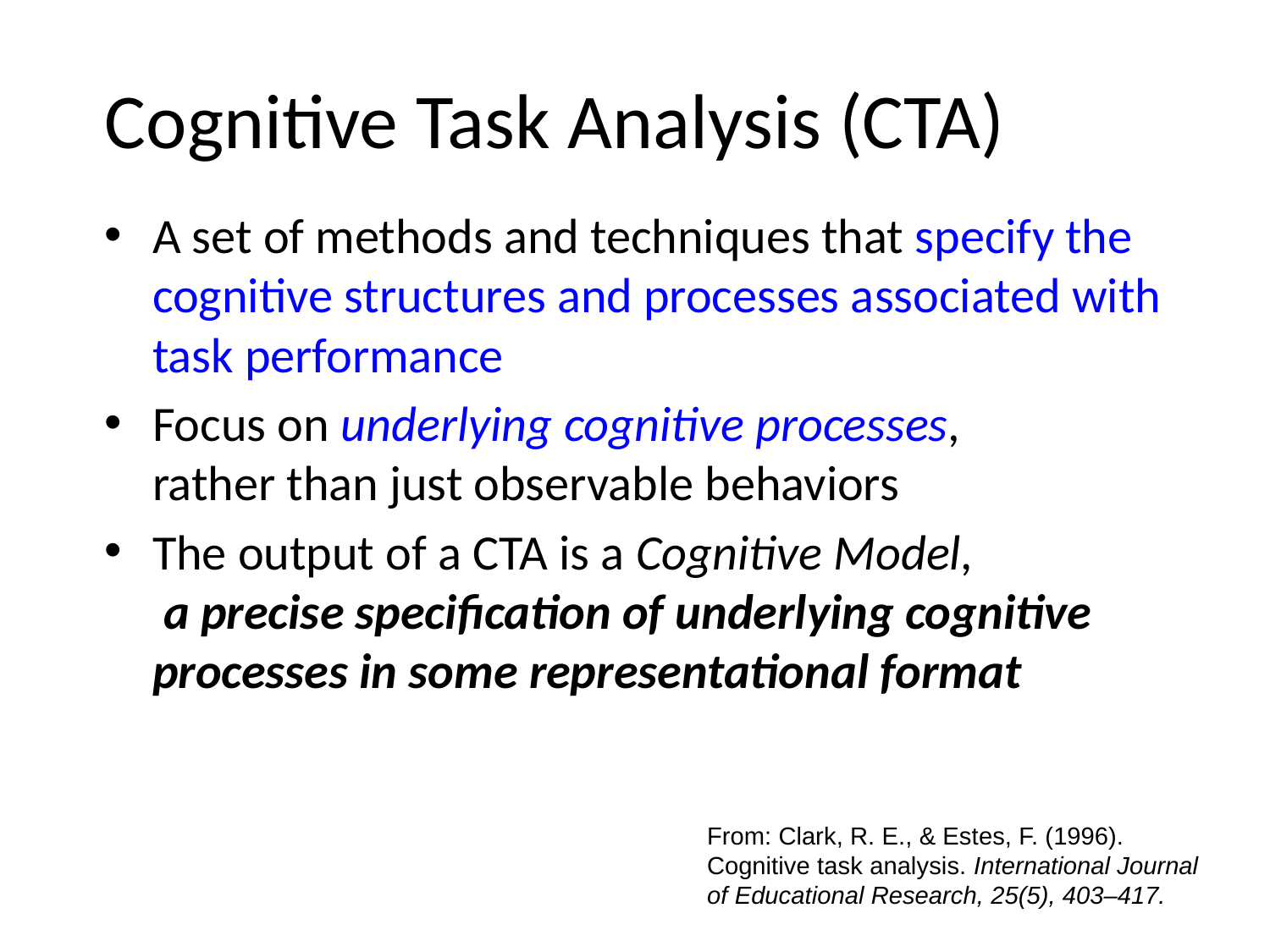

# Cognitive Task Analysis (CTA)
A set of methods and techniques that specify the cognitive structures and processes associated with task performance
Focus on underlying cognitive processes,
rather than just observable behaviors
The output of a CTA is a Cognitive Model,
 a precise specification of underlying cognitive processes in some representational format
From: Clark, R. E., & Estes, F. (1996). Cognitive task analysis. International Journal of Educational Research, 25(5), 403–417.